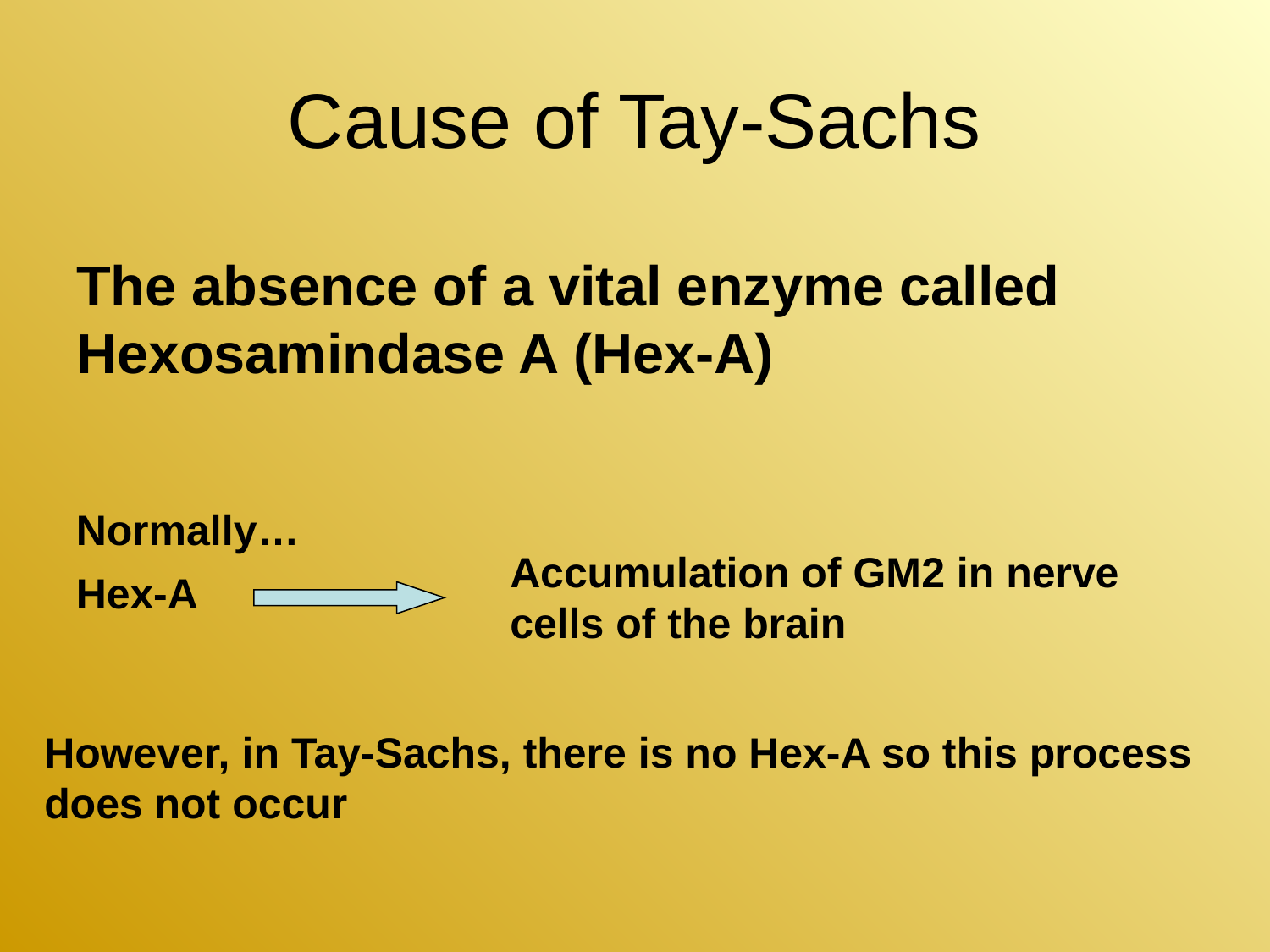

# Cause of Tay-Sachs
The absence of a vital enzyme called Hexosamindase A (Hex-A)
Normally…
Accumulation of GM2 in nerve cells of the brain
Hex-A

However, in Tay-Sachs, there is no Hex-A so this process does not occur